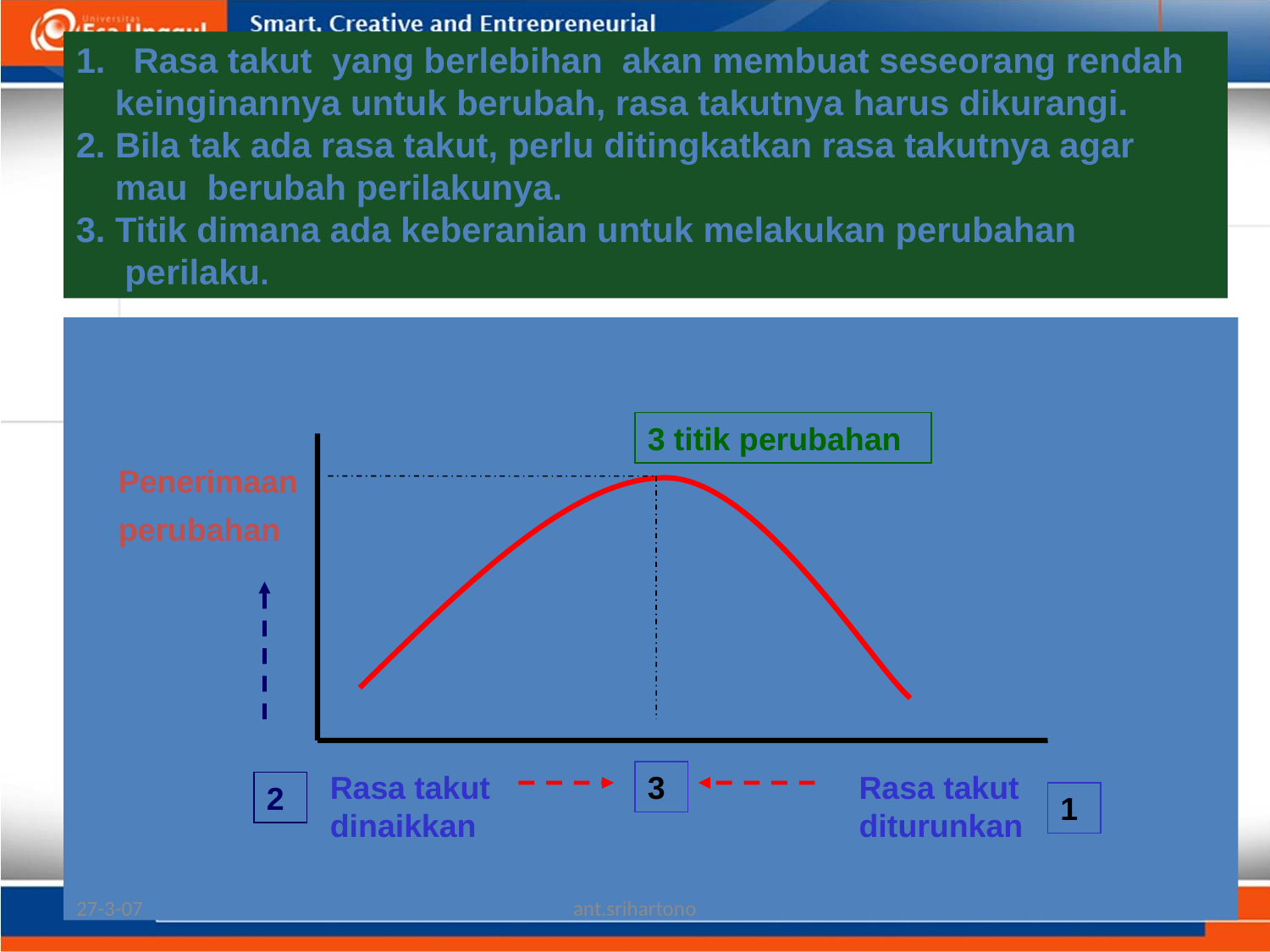

Rasa takut  yang berlebihan  akan membuat seseorang rendah
    keinginannya untuk berubah, rasa takutnya harus dikurangi.
2. Bila tak ada rasa takut, perlu ditingkatkan rasa takutnya agar
    mau  berubah perilakunya.
3. Titik dimana ada keberanian untuk melakukan perubahan
     perilaku.

3 titik perubahan

Penerimaan
perubahan

Rasa takut dinaikkan
3
Rasa takut diturunkan
2

1
27-3-07
ant.srihartono